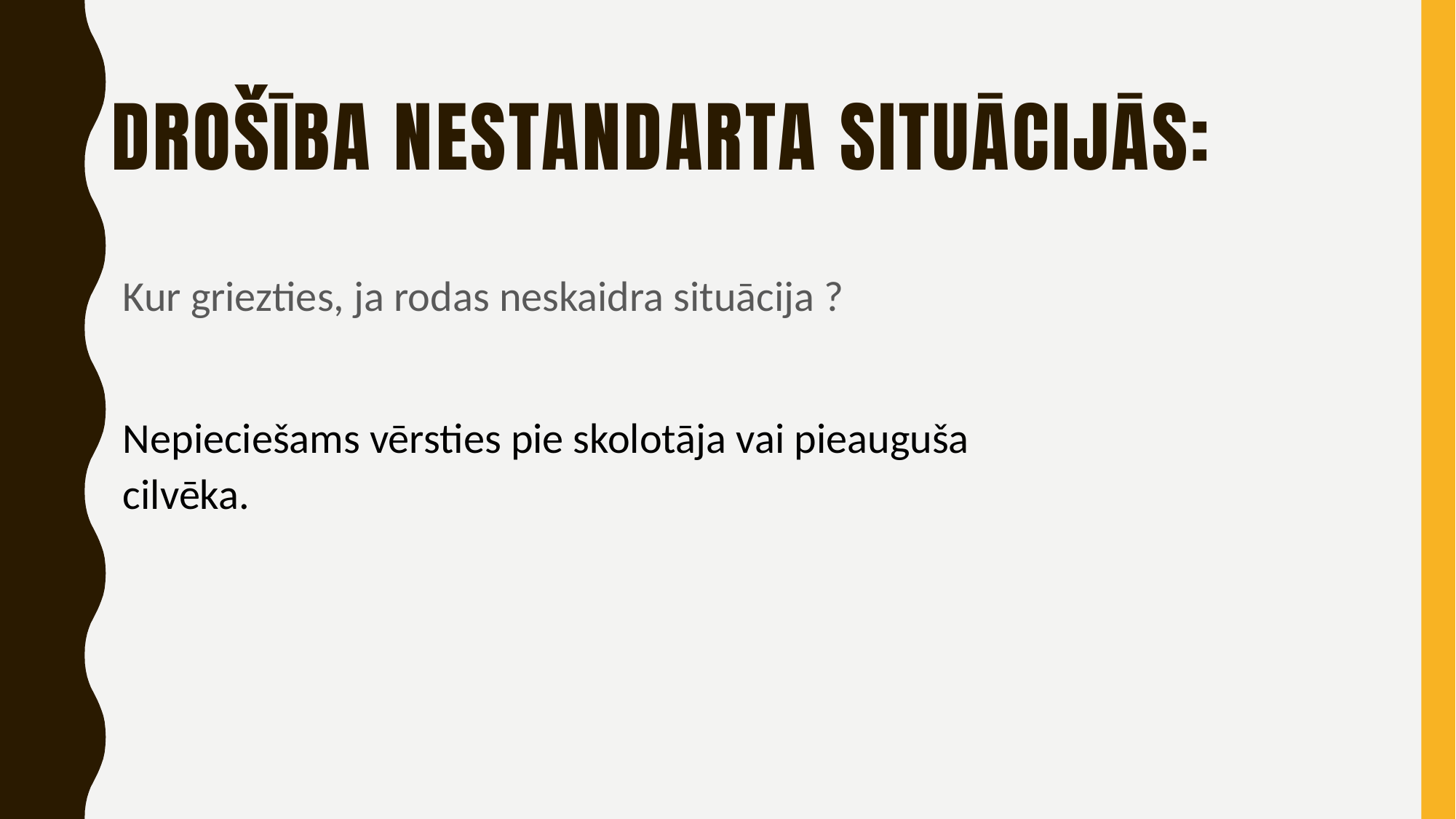

# Drošība nestandarta situācijās:
Kur griezties, ja rodas neskaidra situācija ?

Nepieciešams vērsties pie skolotāja vai pieauguša cilvēka.